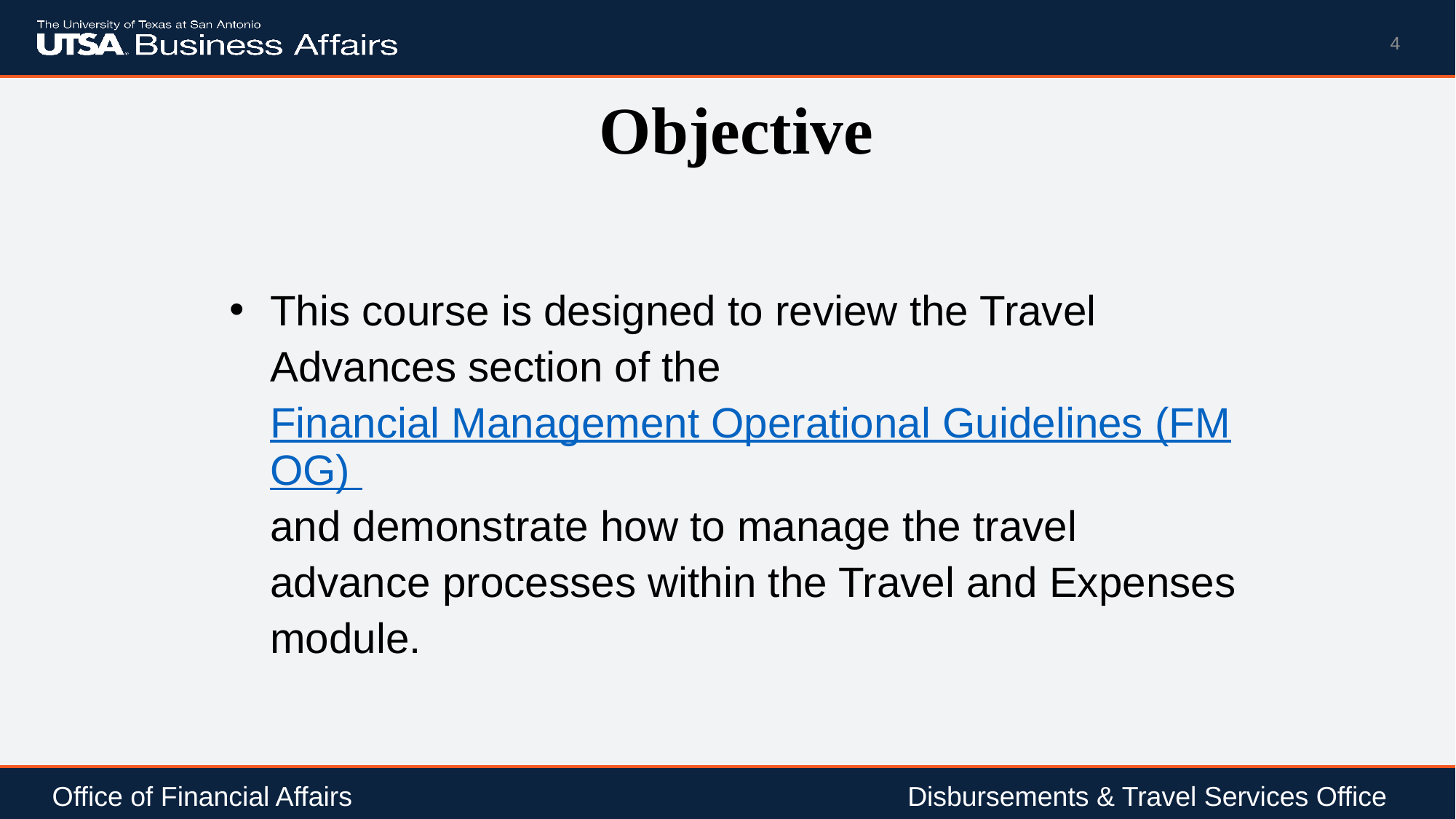

4
# Objective

This course is designed to review the Travel Advances section of the Financial Management Operational Guidelines (FMOG) and demonstrate how to manage the travel advance processes within the Travel and Expenses module.

Office of Financial Affairs				   	            Disbursements & Travel Services Office